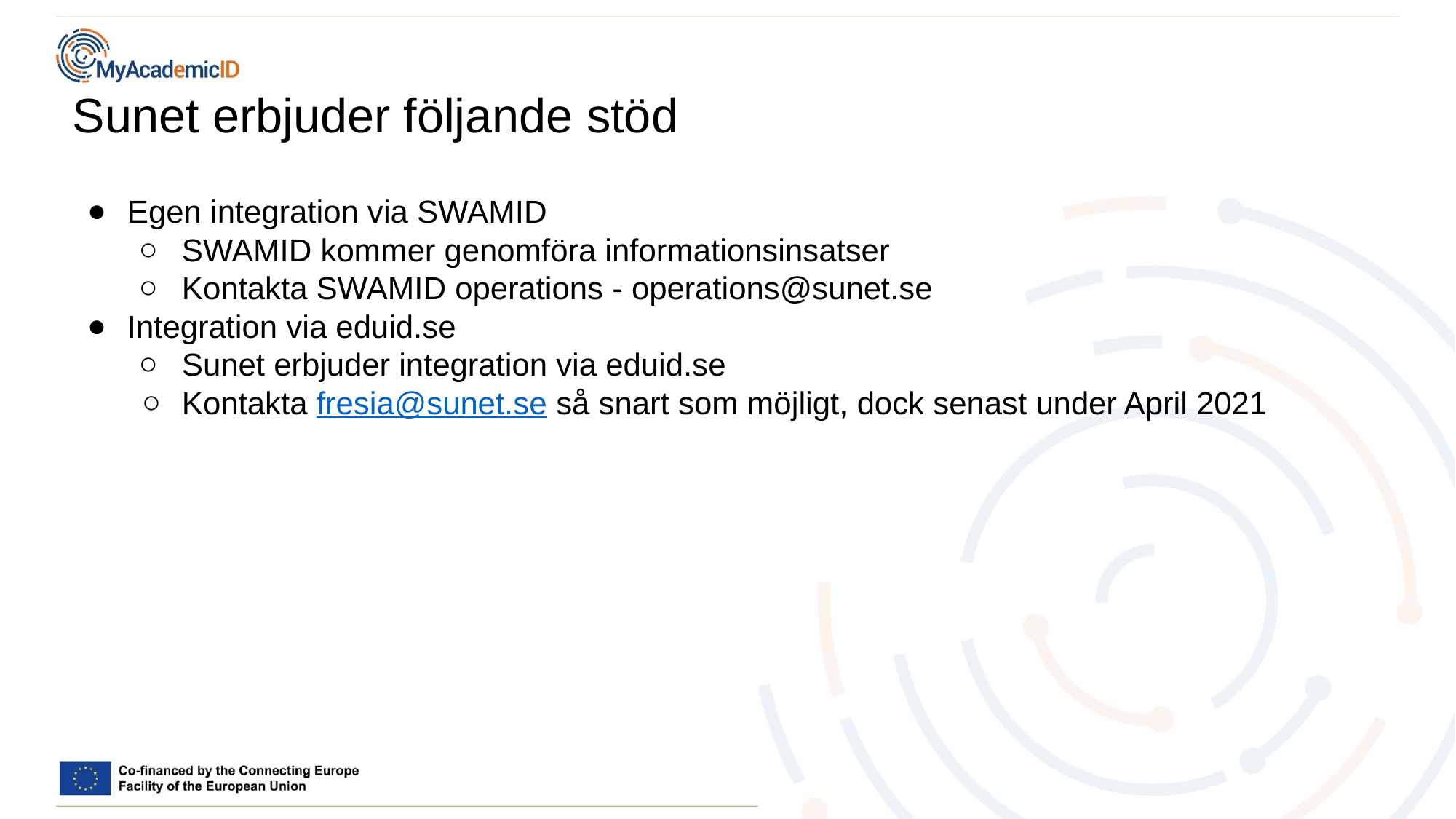

# Sunet erbjuder följande stöd
Egen integration via SWAMID
SWAMID kommer genomföra informationsinsatser
Kontakta SWAMID operations - operations@sunet.se
Integration via eduid.se
Sunet erbjuder integration via eduid.se
Kontakta fresia@sunet.se så snart som möjligt, dock senast under April 2021